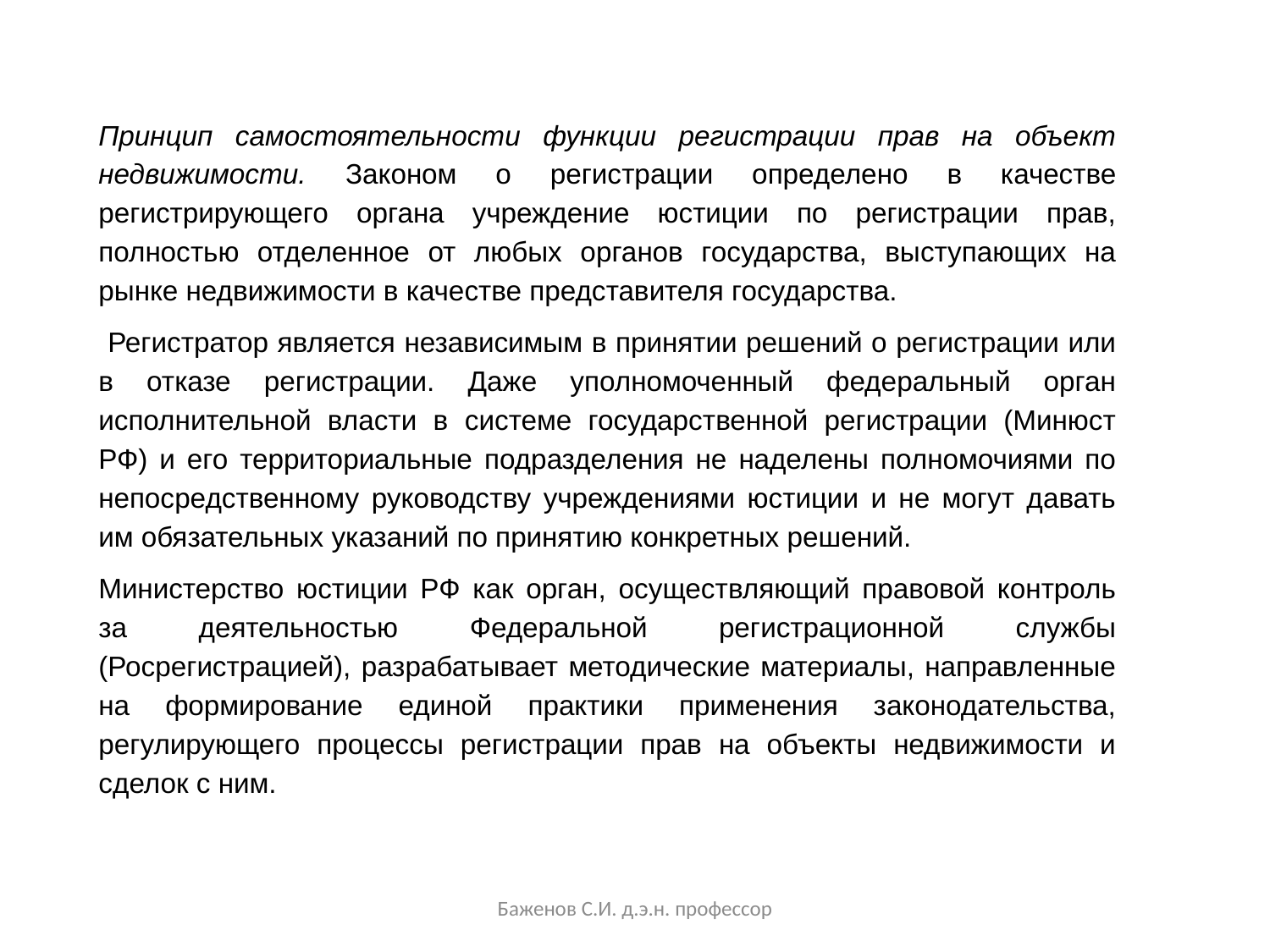

Принцип самостоятельности функции регистрации прав на объект недвижимости. Законом о регистрации определено в качестве регистрирующего органа учреждение юстиции по регистрации прав, полностью отделенное от любых органов государства, выступающих на рынке недвижимости в качестве представителя государства.
 Регистратор является независимым в принятии решений о регистрации или в отказе регистрации. Даже уполномоченный федеральный орган исполнительной власти в системе государственной регистрации (Минюст РФ) и его территориальные подразделения не наделены полномочиями по непосредственному руководству учреждениями юстиции и не могут давать им обязательных указаний по принятию конкретных решений.
Министерство юстиции РФ как орган, осуществляющий правовой контроль за деятельностью Федеральной регистрационной службы (Росрегистрацией), разрабатывает методические материалы, направленные на формирование единой практики применения законодательства, регулирующего процессы регистрации прав на объекты недвижимости и сделок с ним.
Баженов С.И. д.э.н. профессор